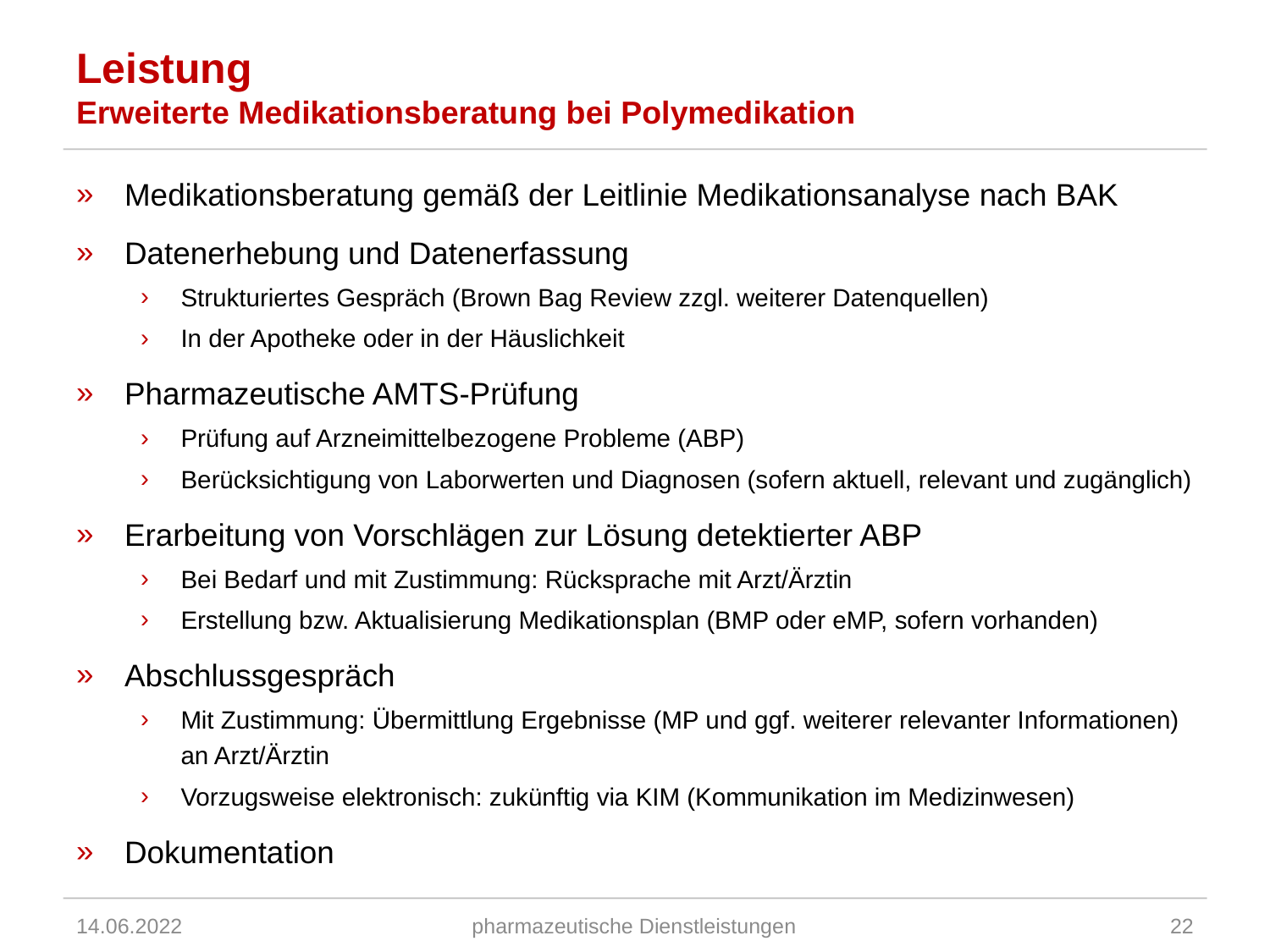

# Leistung Erweiterte Medikationsberatung bei Polymedikation
Medikationsberatung gemäß der Leitlinie Medikationsanalyse nach BAK
Datenerhebung und Datenerfassung
Strukturiertes Gespräch (Brown Bag Review zzgl. weiterer Datenquellen)
In der Apotheke oder in der Häuslichkeit
Pharmazeutische AMTS-Prüfung
Prüfung auf Arzneimittelbezogene Probleme (ABP)
Berücksichtigung von Laborwerten und Diagnosen (sofern aktuell, relevant und zugänglich)
Erarbeitung von Vorschlägen zur Lösung detektierter ABP
Bei Bedarf und mit Zustimmung: Rücksprache mit Arzt/Ärztin
Erstellung bzw. Aktualisierung Medikationsplan (BMP oder eMP, sofern vorhanden)
Abschlussgespräch
Mit Zustimmung: Übermittlung Ergebnisse (MP und ggf. weiterer relevanter Informationen) an Arzt/Ärztin
Vorzugsweise elektronisch: zukünftig via KIM (Kommunikation im Medizinwesen)
Dokumentation

14.06.2022
pharmazeutische Dienstleistungen
22